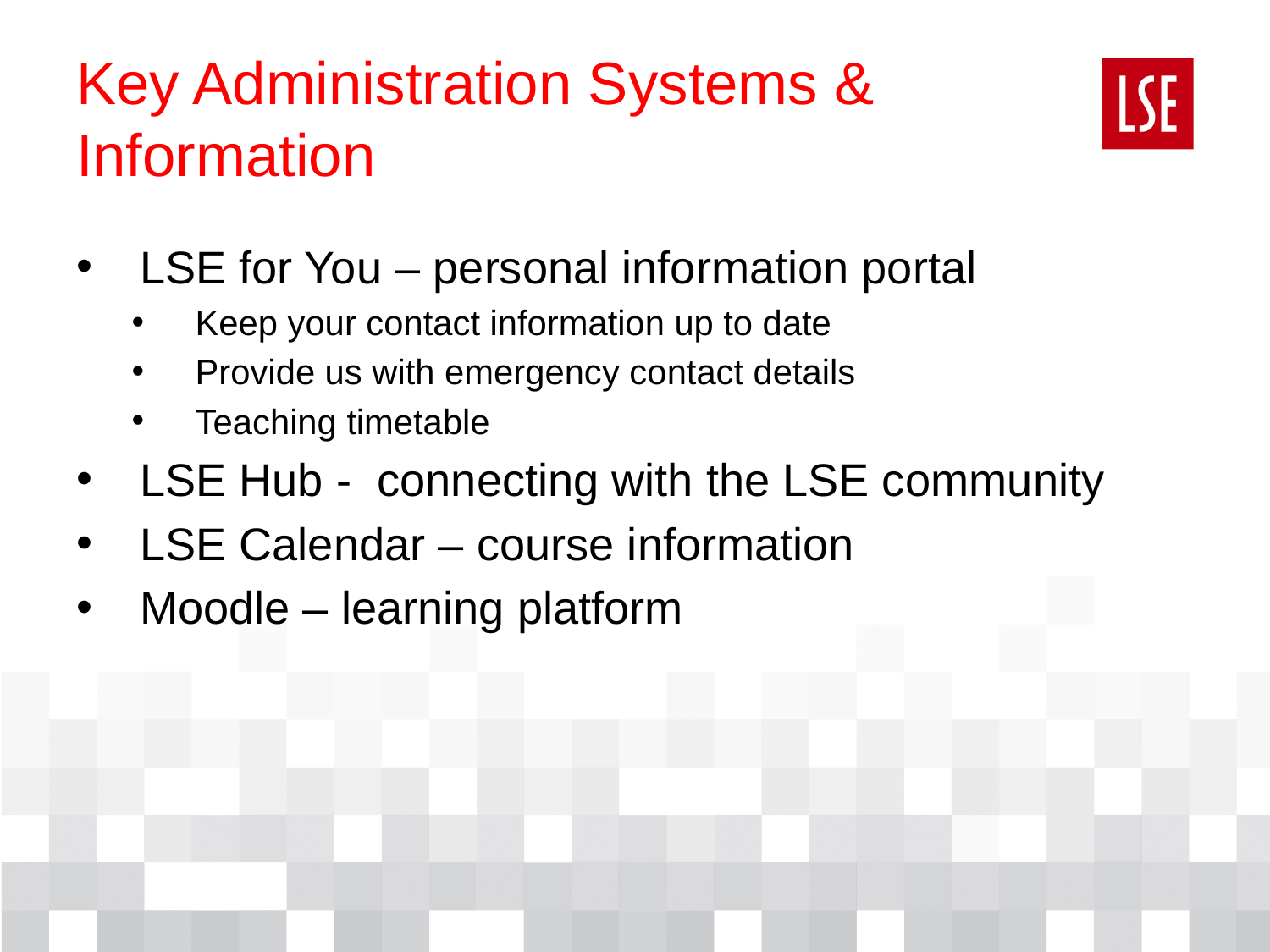

# Key Administration Systems & Information
LSE for You – personal information portal
Keep your contact information up to date
Provide us with emergency contact details
Teaching timetable
LSE Hub -  connecting with the LSE community
LSE Calendar – course information
Moodle – learning platform